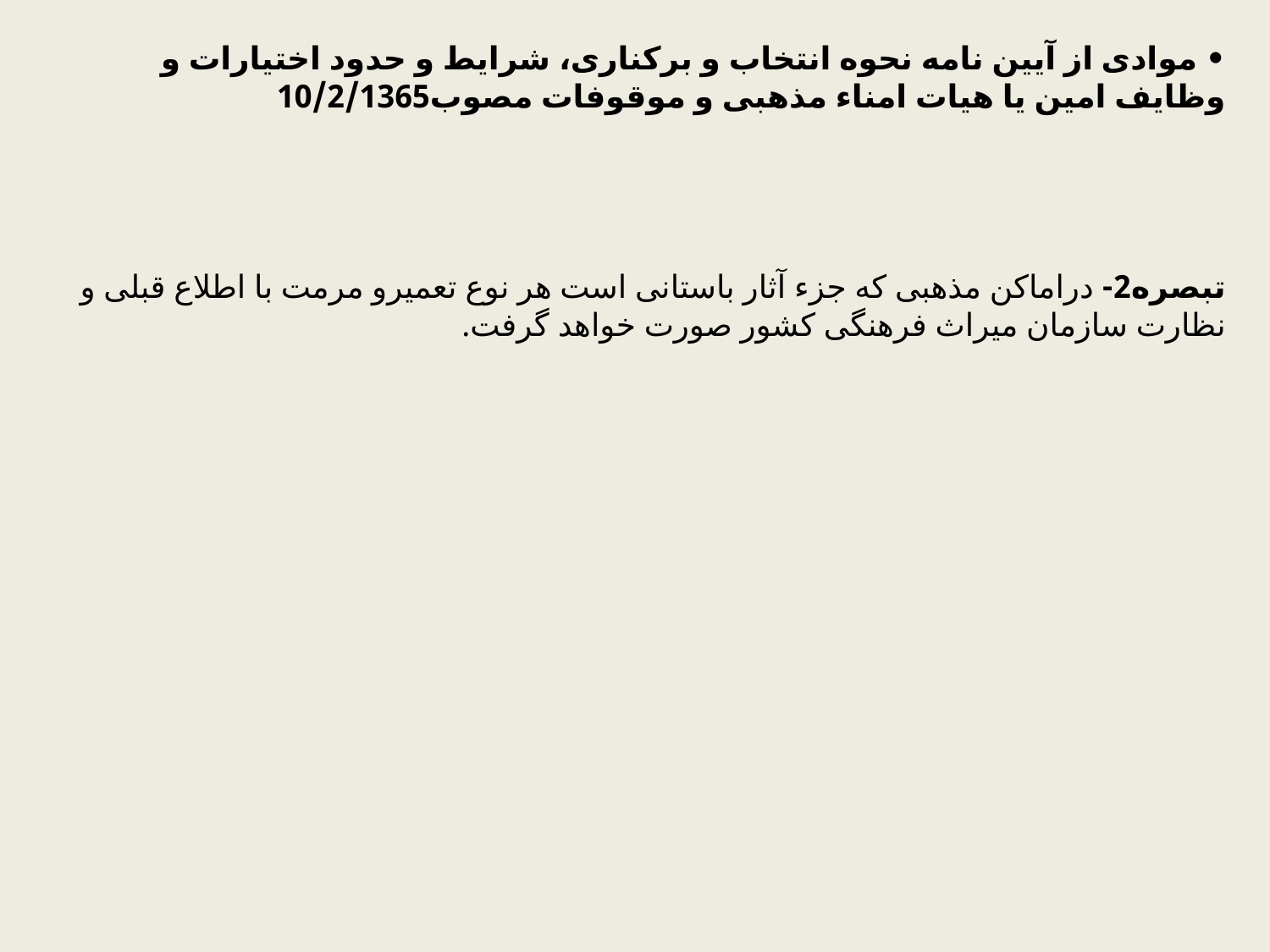

• موادی از آیین نامه نحوه انتخاب و برکناری، شرایط و حدود اختیارات و وظایف امین یا هیات امناء مذهبی و موقوفات مصوب10/2/1365

تبصره2- دراماکن مذهبی که جزء آثار باستانی است هر نوع تعمیرو مرمت با اطلاع قبلی و نظارت سازمان میراث فرهنگی کشور صورت خواهد گرفت.